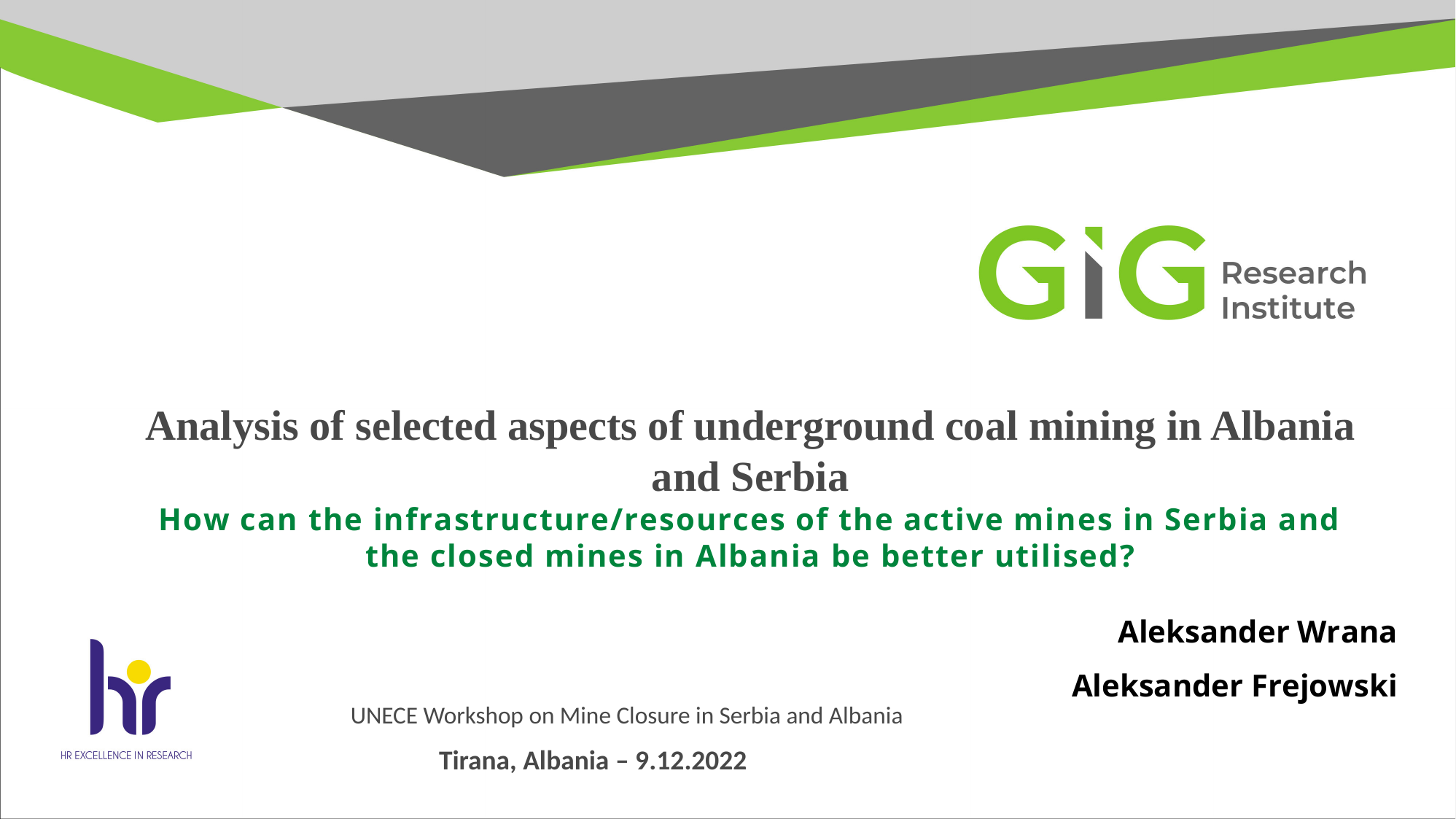

Analysis of selected aspects of underground coal mining in Albania and Serbia
How can the infrastructure/resources of the active mines in Serbia and the closed mines in Albania be better utilised?

Aleksander Wrana
Aleksander Frejowski

UNECE Workshop on Mine Closure in Serbia and Albania

Tirana, Albania – 9.12.2022